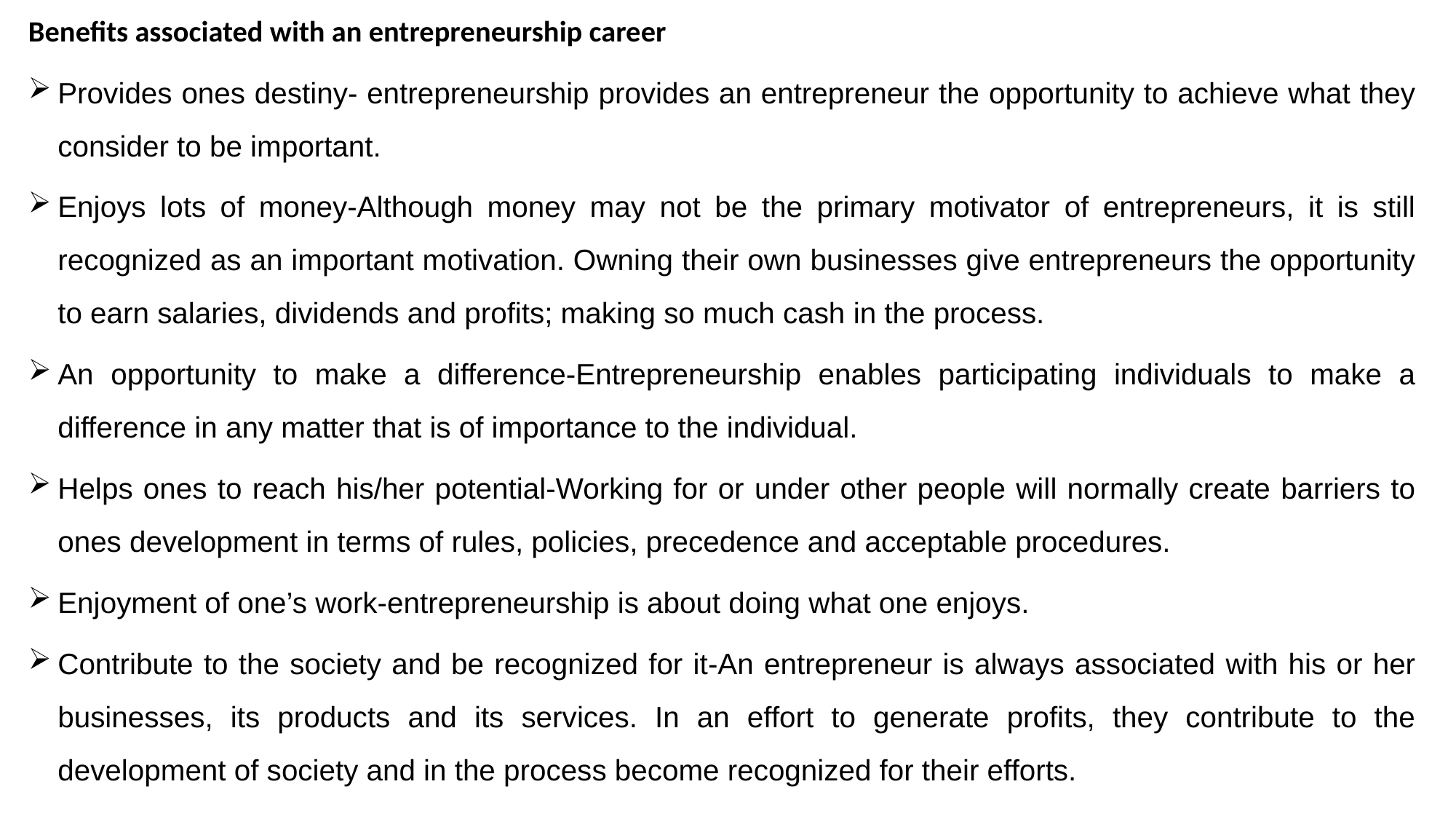

Benefits associated with an entrepreneurship career
Provides ones destiny- entrepreneurship provides an entrepreneur the opportunity to achieve what they consider to be important.
Enjoys lots of money-Although money may not be the primary motivator of entrepreneurs, it is still recognized as an important motivation. Owning their own businesses give entrepreneurs the opportunity to earn salaries, dividends and profits; making so much cash in the process.
An opportunity to make a difference-Entrepreneurship enables participating individuals to make a difference in any matter that is of importance to the individual.
Helps ones to reach his/her potential-Working for or under other people will normally create barriers to ones development in terms of rules, policies, precedence and acceptable procedures.
Enjoyment of one’s work-entrepreneurship is about doing what one enjoys.
Contribute to the society and be recognized for it-An entrepreneur is always associated with his or her businesses, its products and its services. In an effort to generate profits, they contribute to the development of society and in the process become recognized for their efforts.